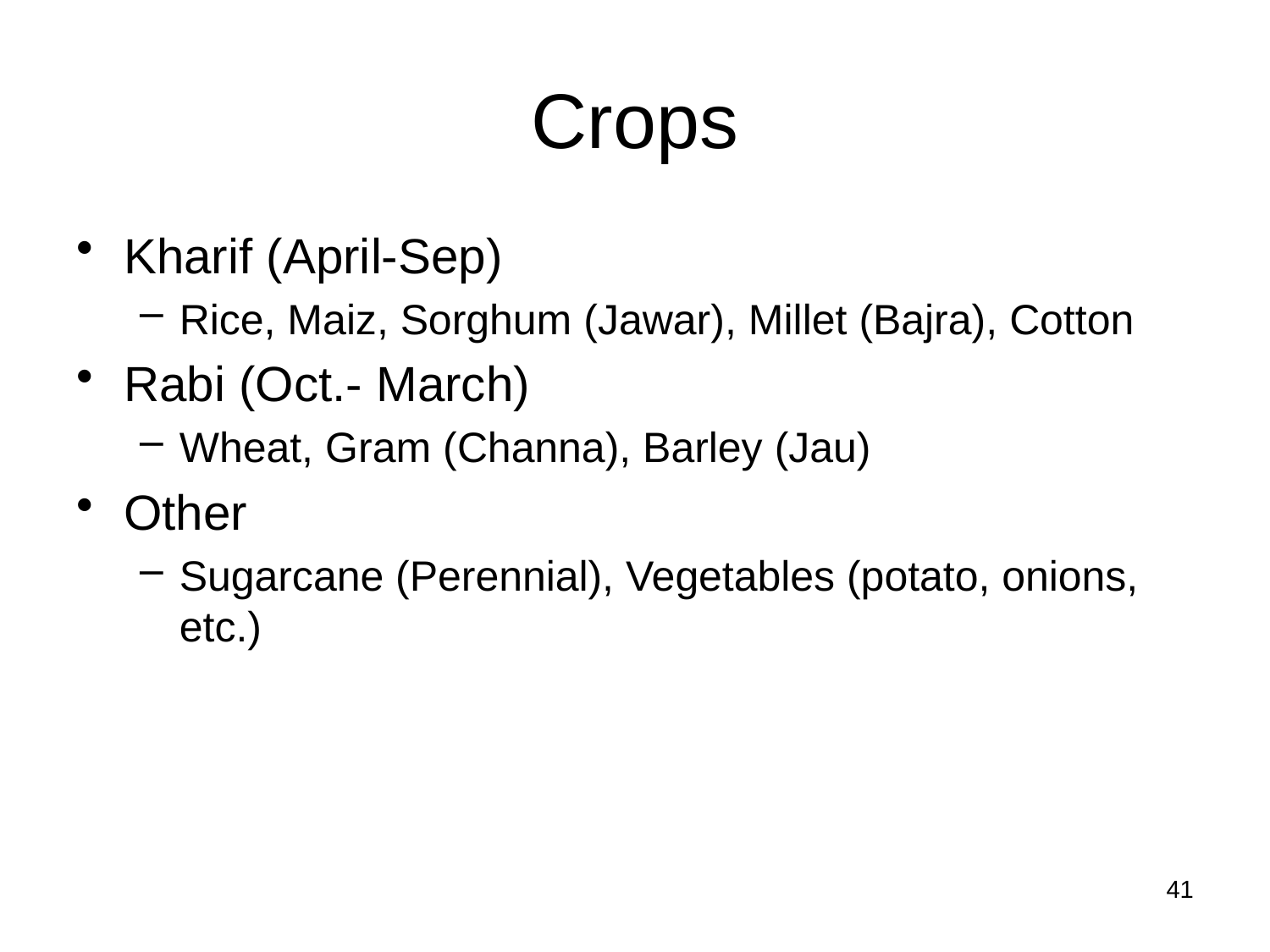

Crops
Kharif (April-Sep)
Rice, Maiz, Sorghum (Jawar), Millet (Bajra), Cotton
Rabi (Oct.- March)
Wheat, Gram (Channa), Barley (Jau)
Other
Sugarcane (Perennial), Vegetables (potato, onions, etc.)
41